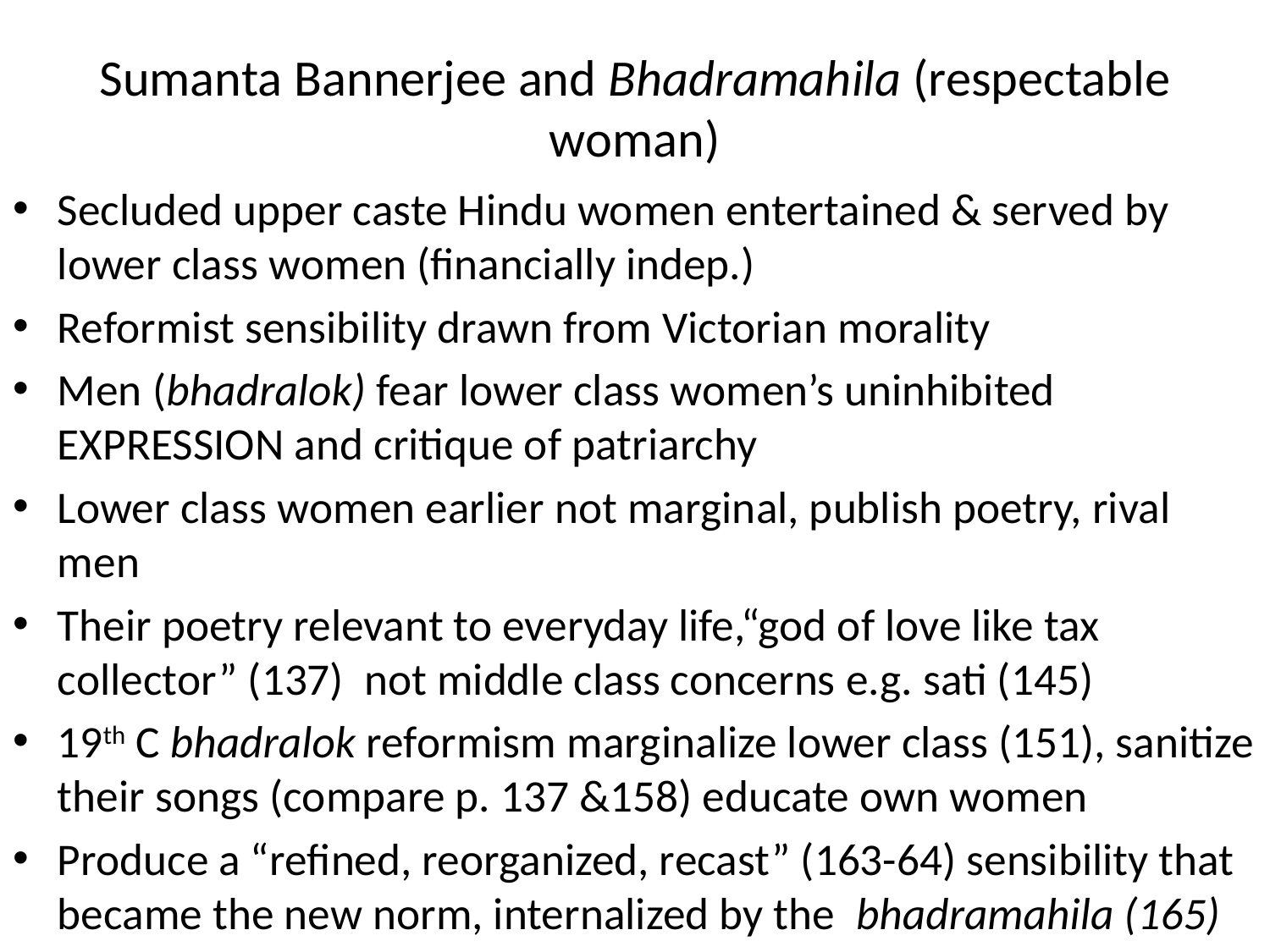

# Sumanta Bannerjee and Bhadramahila (respectable woman)
Secluded upper caste Hindu women entertained & served by lower class women (financially indep.)
Reformist sensibility drawn from Victorian morality
Men (bhadralok) fear lower class women’s uninhibited EXPRESSION and critique of patriarchy
Lower class women earlier not marginal, publish poetry, rival men
Their poetry relevant to everyday life,“god of love like tax collector” (137)  not middle class concerns e.g. sati (145)
19th C bhadralok reformism marginalize lower class (151), sanitize their songs (compare p. 137 &158) educate own women
Produce a “refined, reorganized, recast” (163-64) sensibility that became the new norm, internalized by the  bhadramahila (165)